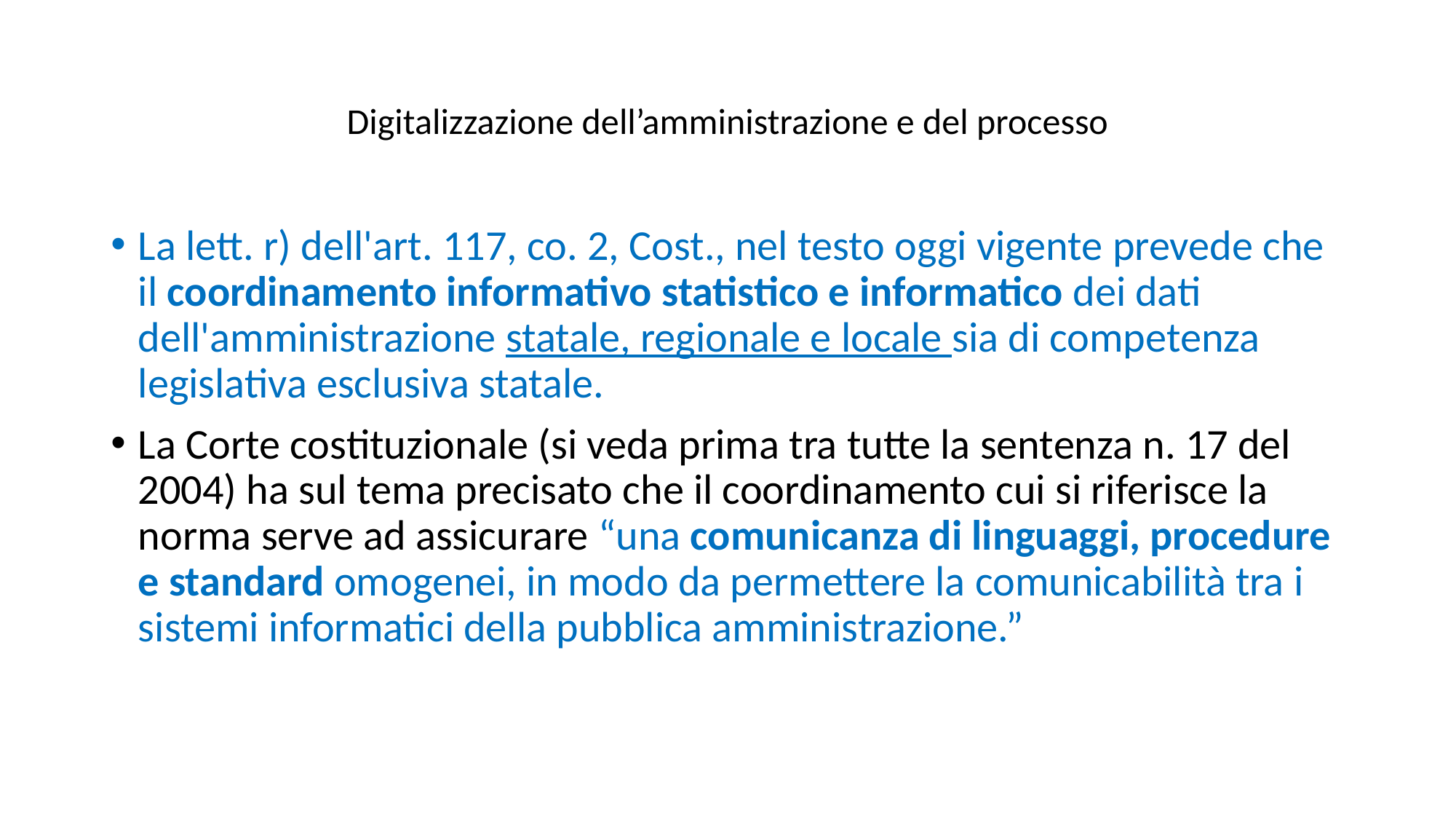

# Digitalizzazione dell’amministrazione e del processo
La lett. r) dell'art. 117, co. 2, Cost., nel testo oggi vigente prevede che il coordinamento informativo statistico e informatico dei dati dell'amministrazione statale, regionale e locale sia di competenza legislativa esclusiva statale.
La Corte costituzionale (si veda prima tra tutte la sentenza n. 17 del 2004) ha sul tema precisato che il coordinamento cui si riferisce la norma serve ad assicurare “una comunicanza di linguaggi, procedure e standard omogenei, in modo da permettere la comunicabilità tra i sistemi informatici della pubblica amministrazione.”